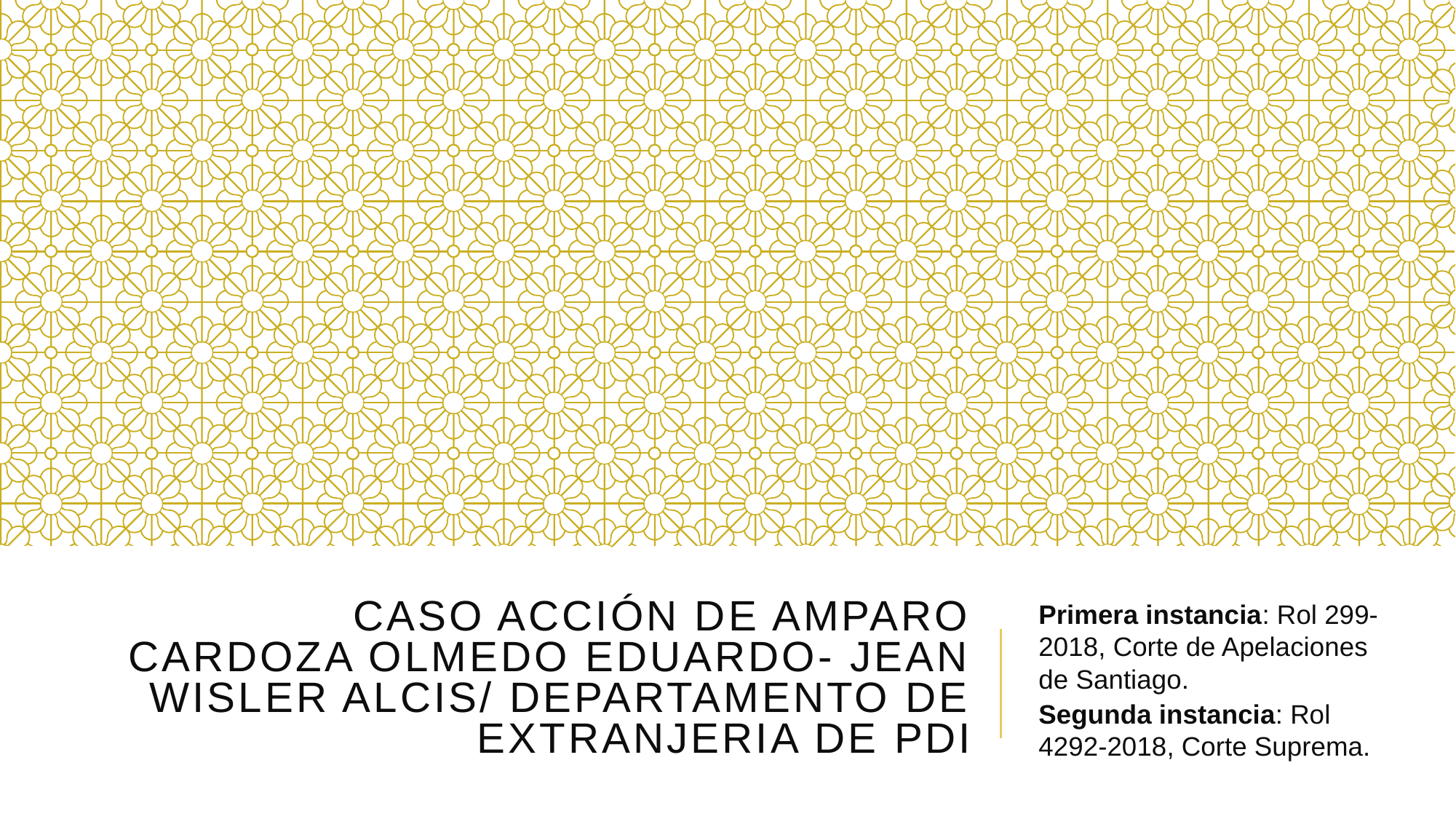

# Caso acción de amparo CARDOZA OLMEDO EDUARDO- JEAN WISLER ALCIS/ DEPARTAMENTO DE EXTRANJERIA DE PDI
Primera instancia: Rol 299-2018, Corte de Apelaciones de Santiago.
Segunda instancia: Rol 4292-2018, Corte Suprema.